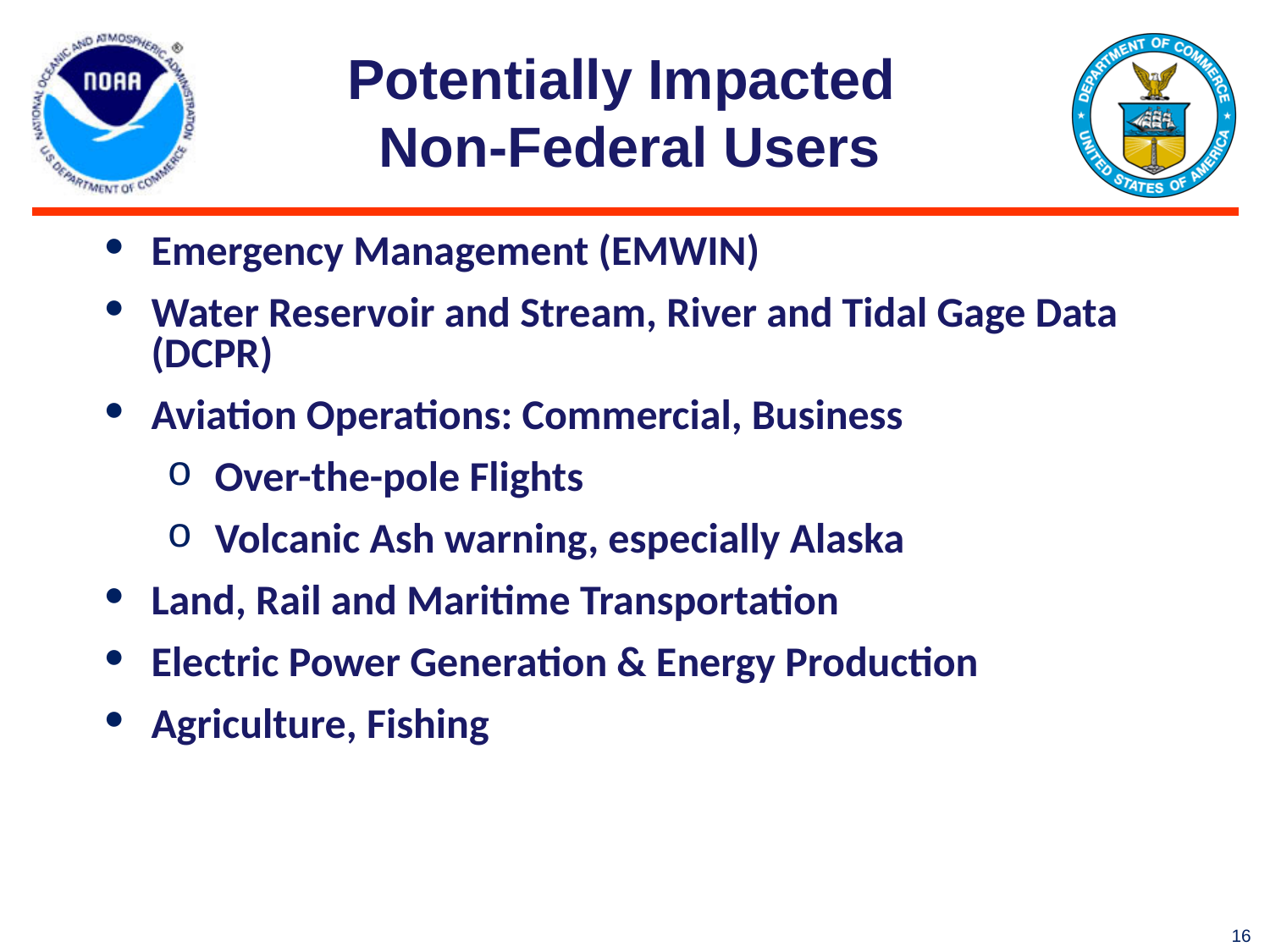

# Potentially Impacted Non-Federal Users
Emergency Management (EMWIN)
Water Reservoir and Stream, River and Tidal Gage Data (DCPR)
Aviation Operations: Commercial, Business
Over-the-pole Flights
Volcanic Ash warning, especially Alaska
Land, Rail and Maritime Transportation
Electric Power Generation & Energy Production
Agriculture, Fishing

16